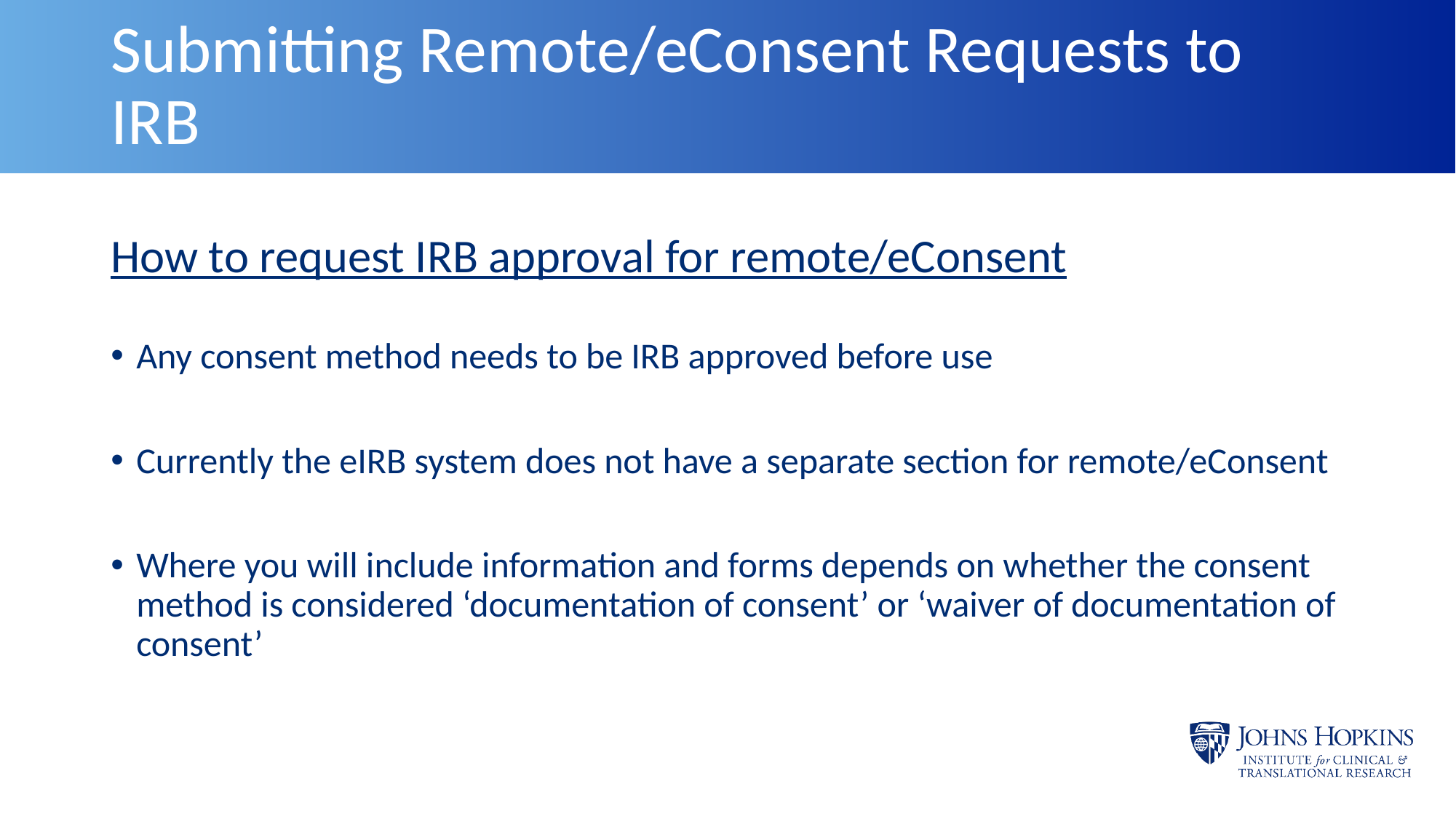

# Submitting Remote/eConsent Requests to IRB

How to request IRB approval for remote/eConsent

Any consent method needs to be IRB approved before use

Currently the eIRB system does not have a separate section for remote/eConsent

Where you will include information and forms depends on whether the consent method is considered ‘documentation of consent’ or ‘waiver of documentation of consent’